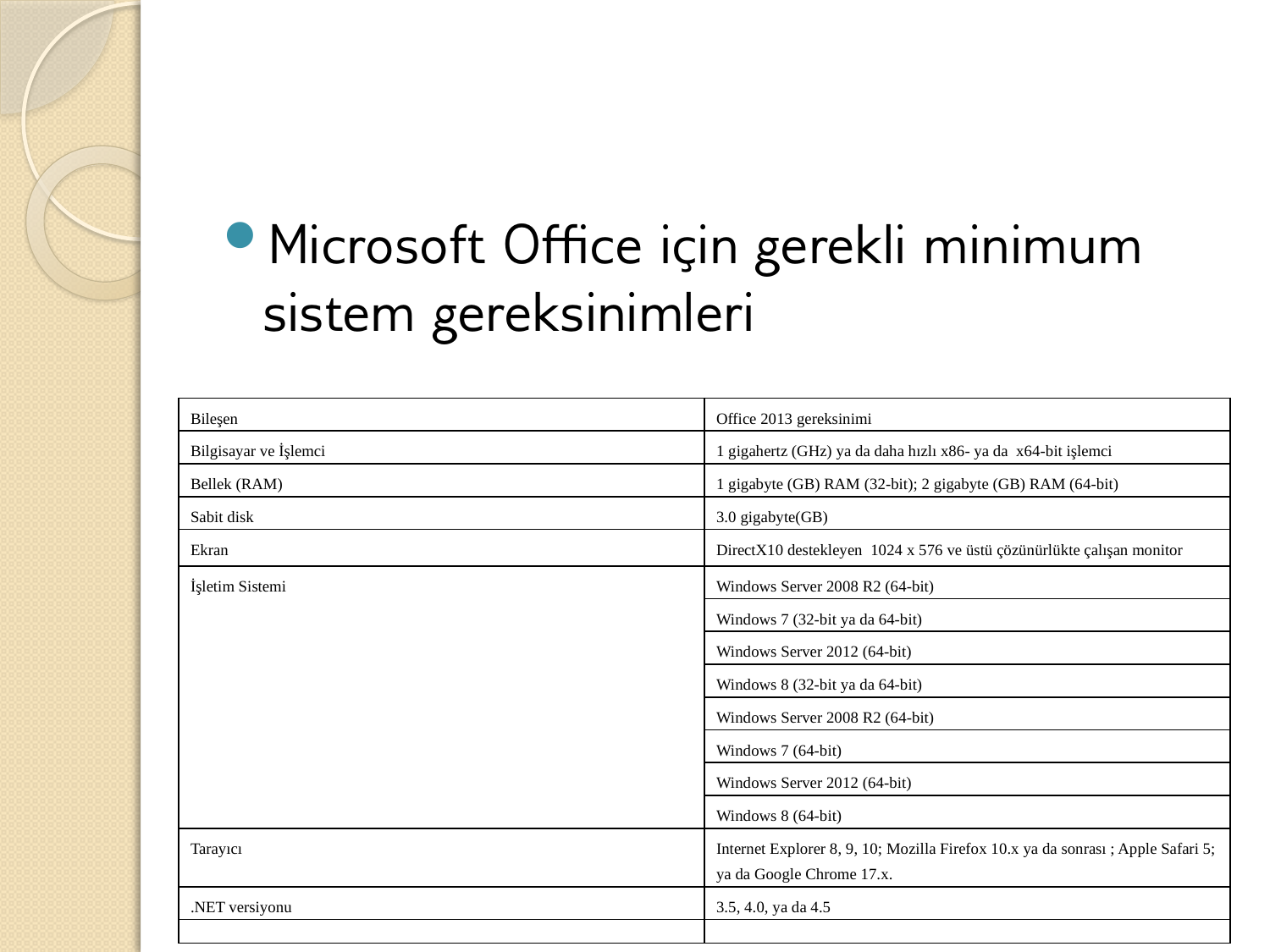

#
Microsoft Office için gerekli minimum sistem gereksinimleri
| Bileşen | Office 2013 gereksinimi |
| --- | --- |
| Bilgisayar ve İşlemci | 1 gigahertz (GHz) ya da daha hızlı x86- ya da  x64-bit işlemci |
| Bellek (RAM) | 1 gigabyte (GB) RAM (32-bit); 2 gigabyte (GB) RAM (64-bit) |
| Sabit disk | 3.0 gigabyte(GB) |
| Ekran | DirectX10 destekleyen  1024 x 576 ve üstü çözünürlükte çalışan monitor |
| İşletim Sistemi | Windows Server 2008 R2 (64-bit) |
|  | Windows 7 (32-bit ya da 64-bit) |
|  | Windows Server 2012 (64-bit) |
|  | Windows 8 (32-bit ya da 64-bit) |
|  | Windows Server 2008 R2 (64-bit) |
|  | Windows 7 (64-bit) |
|  | Windows Server 2012 (64-bit) |
|  | Windows 8 (64-bit) |
| Tarayıcı | Internet Explorer 8, 9, 10; Mozilla Firefox 10.x ya da sonrası ; Apple Safari 5; ya da Google Chrome 17.x. |
| .NET versiyonu | 3.5, 4.0, ya da 4.5 |
|  |  |